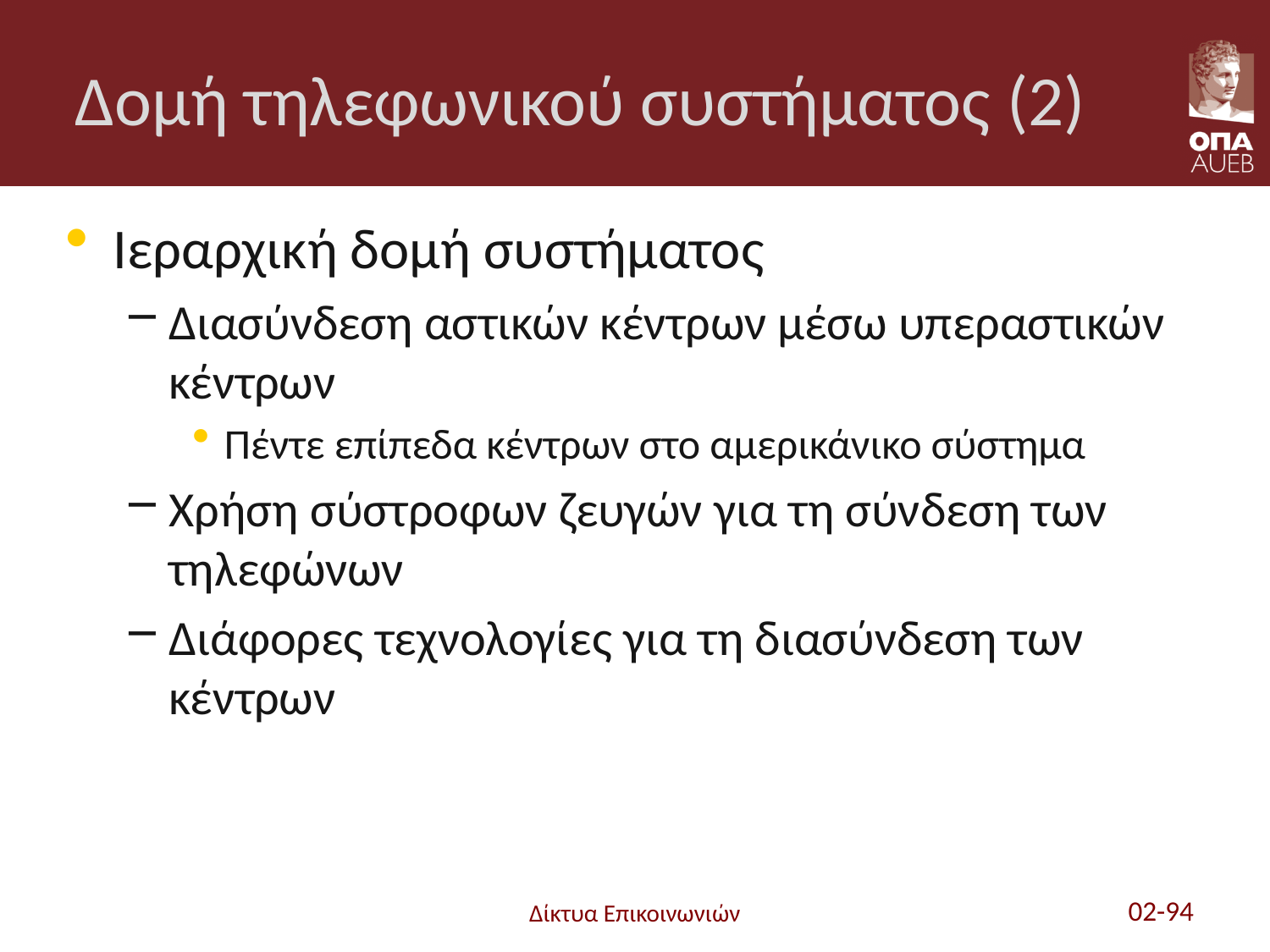

# Δομή τηλεφωνικού συστήματος (2)
Ιεραρχική δομή συστήματος
Διασύνδεση αστικών κέντρων μέσω υπεραστικών κέντρων
Πέντε επίπεδα κέντρων στο αμερικάνικο σύστημα
Χρήση σύστροφων ζευγών για τη σύνδεση των τηλεφώνων
Διάφορες τεχνολογίες για τη διασύνδεση των κέντρων
Δίκτυα Επικοινωνιών
02-94